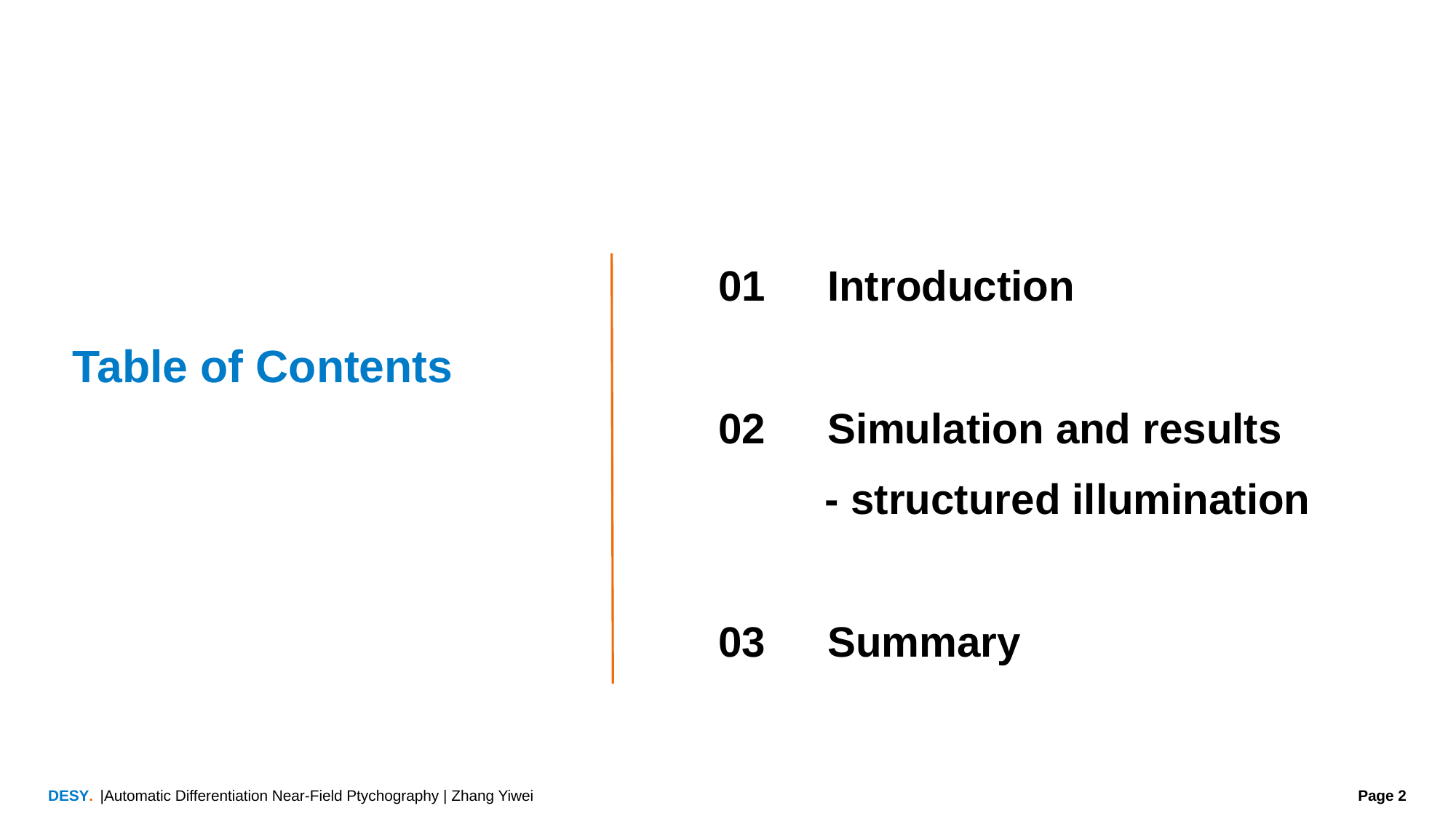

01	Introduction

02	Simulation and results
         - structured illumination

03	Summary

# Table of Contents
|Automatic Differentiation Near-Field Ptychography | Zhang Yiwei